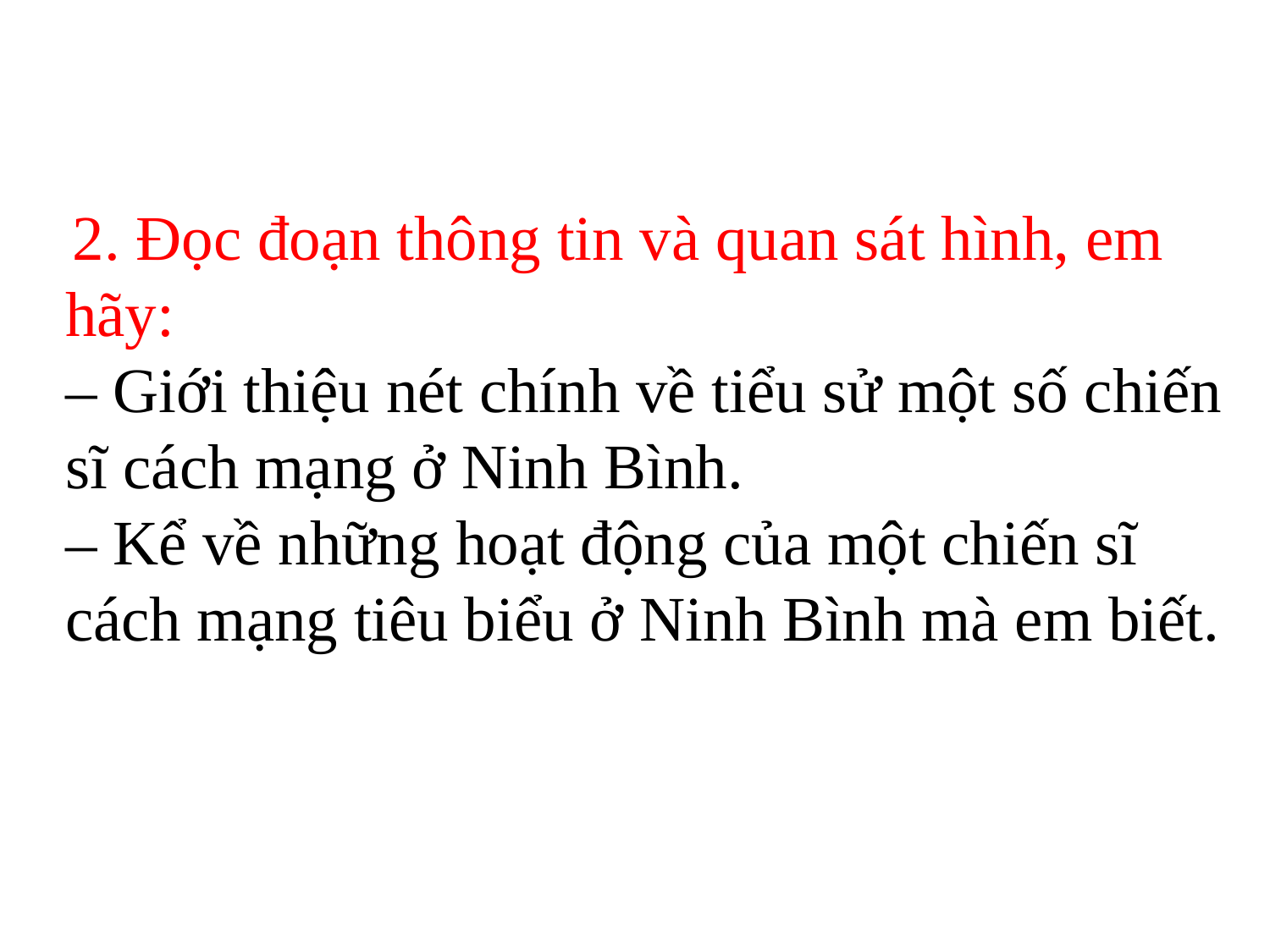

2. Đọc đoạn thông tin và quan sát hình, em hãy:
– Giới thiệu nét chính về tiểu sử một số chiến sĩ cách mạng ở Ninh Bình.
– Kể về những hoạt động của một chiến sĩ cách mạng tiêu biểu ở Ninh Bình mà em biết.